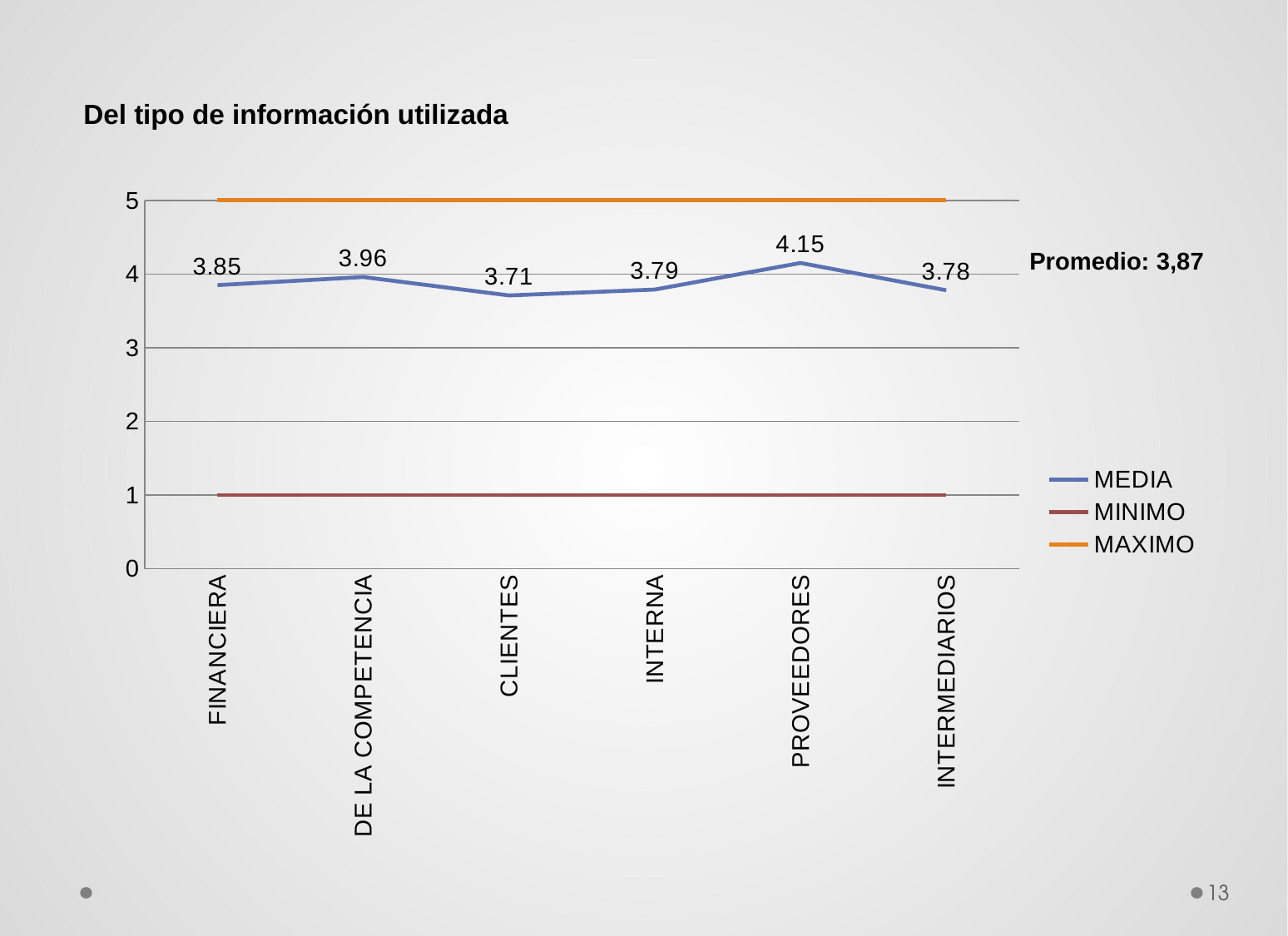

Del tipo de información utilizada

### Chart

| Category | MEDIA | MINIMO | MAXIMO |
|---|---|---|---|
| FINANCIERA | 3.85 | 1.0 | 5.0 |
| DE LA COMPETENCIA | 3.96 | 1.0 | 5.0 |
| CLIENTES | 3.71 | 1.0 | 5.0 |
| INTERNA | 3.79 | 1.0 | 5.0 |
| PROVEEDORES | 4.15 | 1.0 | 5.0 |
| INTERMEDIARIOS | 3.78 | 1.0 | 5.0 |
Promedio: 3,87
13